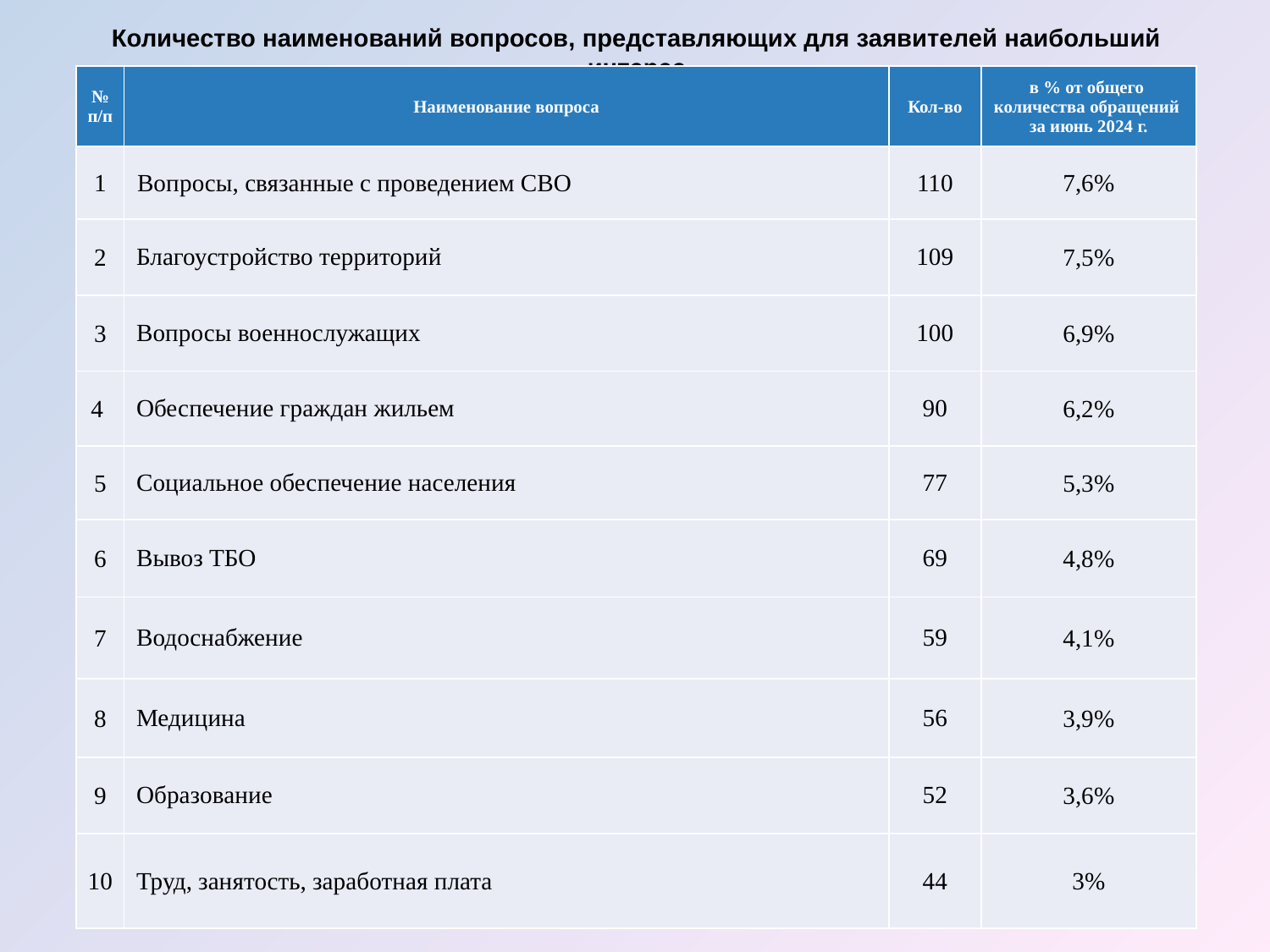

# Количество наименований вопросов, представляющих для заявителей наибольший интерес
| № п/п | Наименование вопроса | Кол-во | в % от общего количества обращений за июнь 2024 г. |
| --- | --- | --- | --- |
| 1 | Вопросы, связанные с проведением СВО | 110 | 7,6% |
| 2 | Благоустройство территорий | 109 | 7,5% |
| 3 | Вопросы военнослужащих | 100 | 6,9% |
| 4 | Обеспечение граждан жильем | 90 | 6,2% |
| 5 | Социальное обеспечение населения | 77 | 5,3% |
| 6 | Вывоз ТБО | 69 | 4,8% |
| 7 | Водоснабжение | 59 | 4,1% |
| 8 | Медицина | 56 | 3,9% |
| 9 | Образование | 52 | 3,6% |
| 10 | Труд, занятость, заработная плата | 44 | 3% |